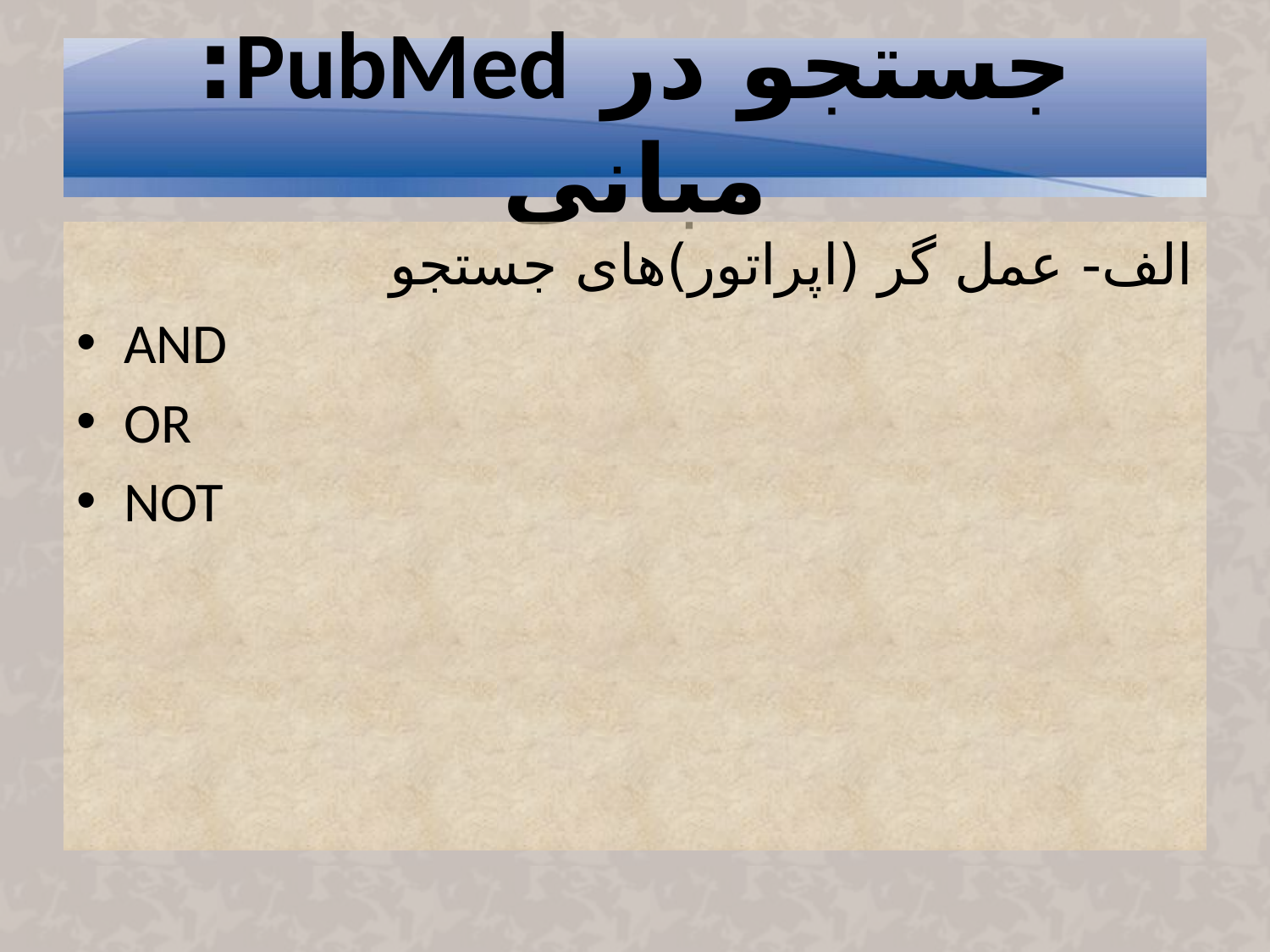

# جستجو در PubMed: مبانی
الف- عمل گر (اپراتور)های جستجو
AND
OR
NOT